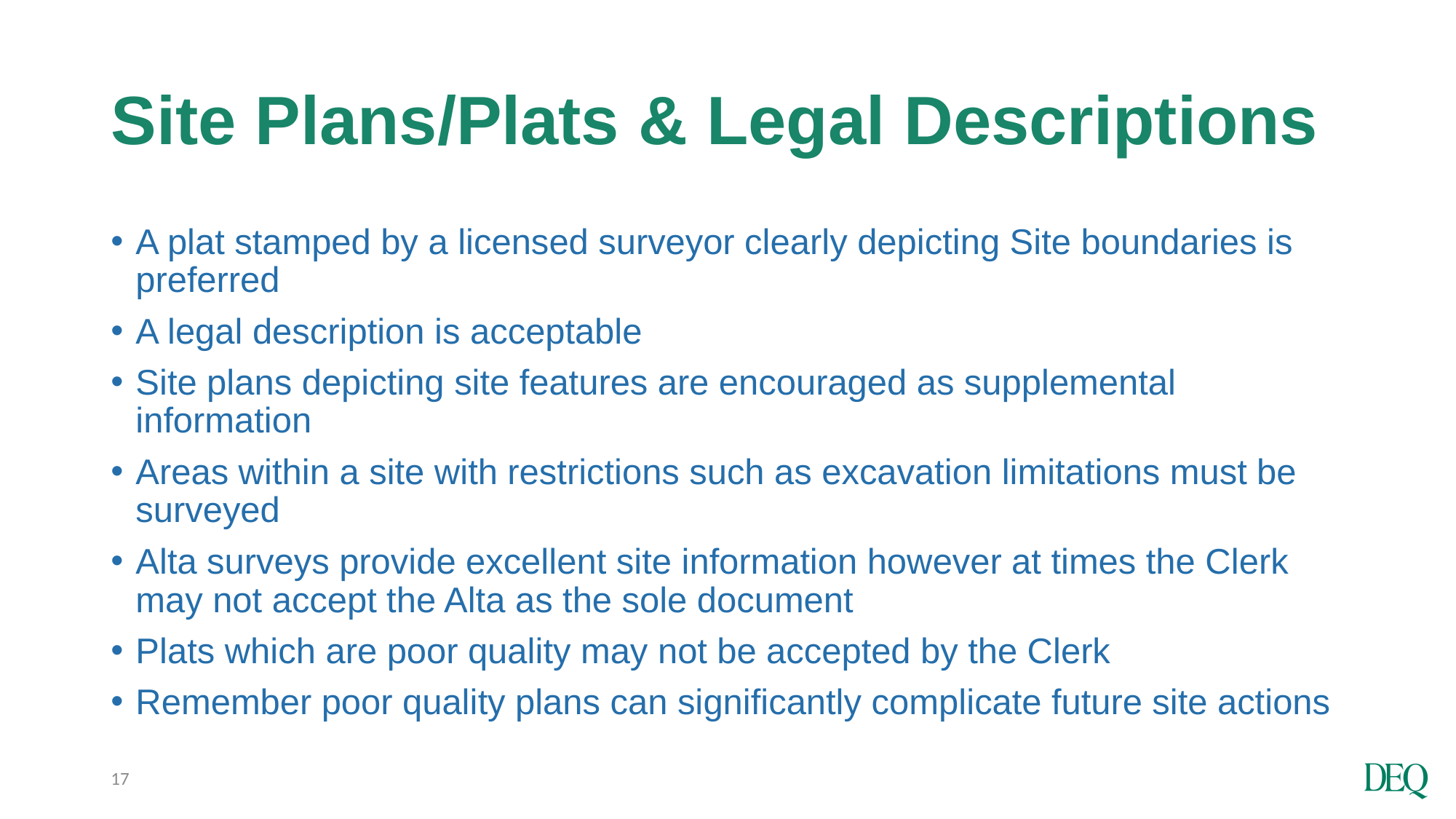

# Site Plans/Plats & Legal Descriptions
A plat stamped by a licensed surveyor clearly depicting Site boundaries is preferred
A legal description is acceptable
Site plans depicting site features are encouraged as supplemental information
Areas within a site with restrictions such as excavation limitations must be surveyed
Alta surveys provide excellent site information however at times the Clerk may not accept the Alta as the sole document
Plats which are poor quality may not be accepted by the Clerk
Remember poor quality plans can significantly complicate future site actions
17